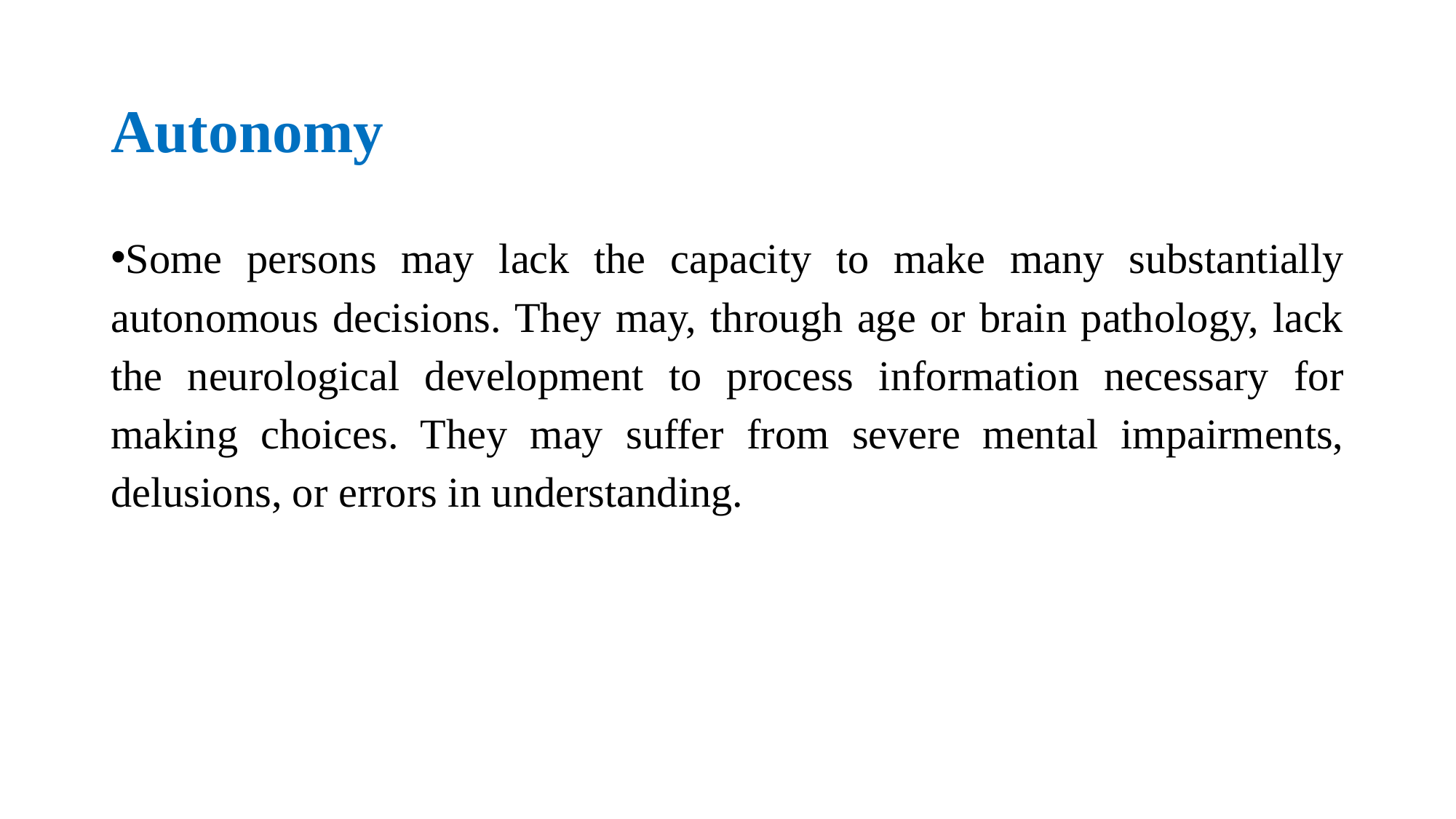

# Autonomy
Some persons may lack the capacity to make many substantially autonomous decisions. They may, through age or brain pathology, lack the neurological development to process information necessary for making choices. They may suffer from severe mental impairments, delusions, or errors in understanding.